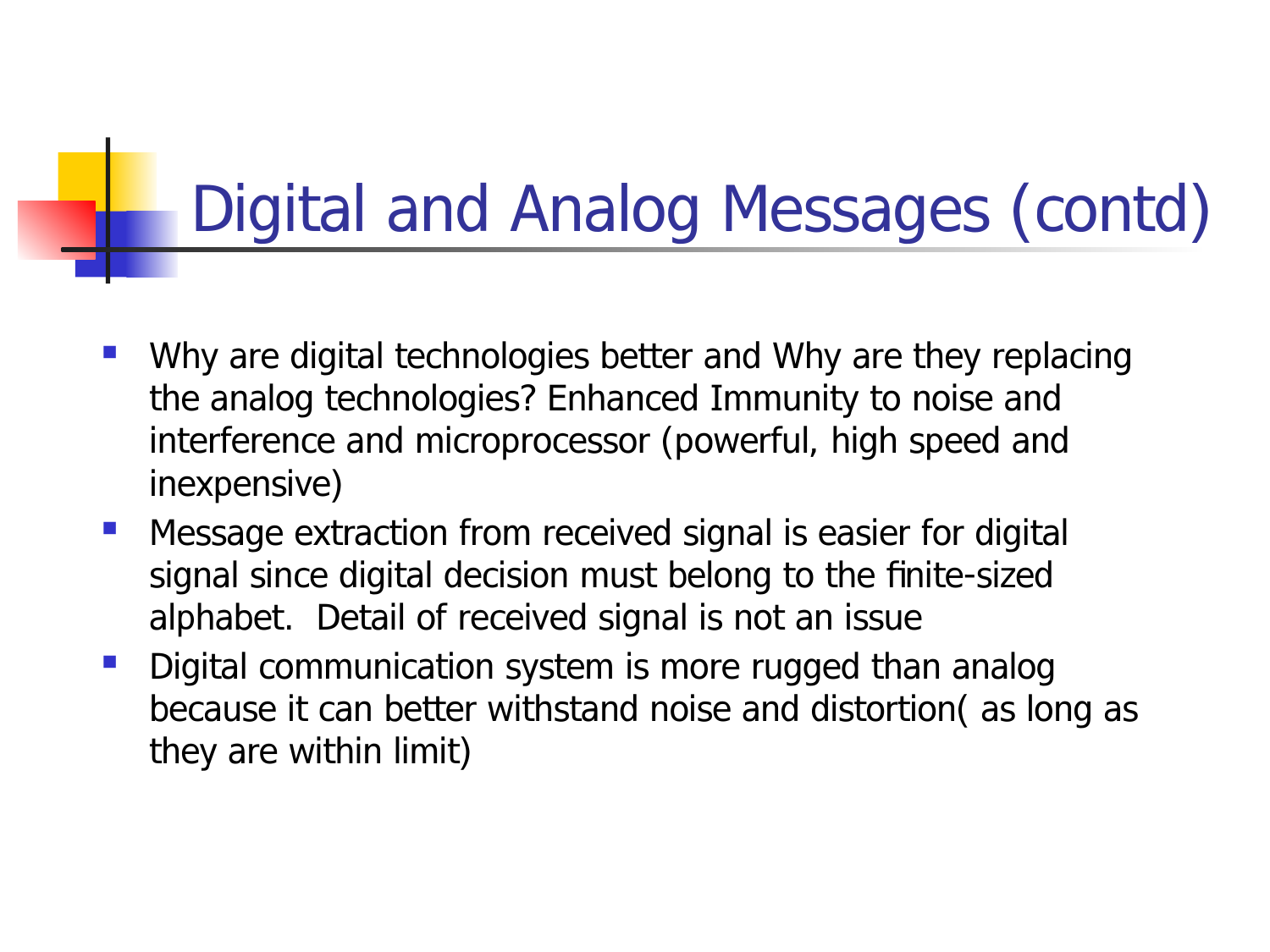

# Digital and Analog Messages (contd)
Why are digital technologies better and Why are they replacing the analog technologies? Enhanced Immunity to noise and interference and microprocessor (powerful, high speed and inexpensive)
Message extraction from received signal is easier for digital signal since digital decision must belong to the finite-sized alphabet.  Detail of received signal is not an issue
Digital communication system is more rugged than analog because it can better withstand noise and distortion( as long as they are within limit)